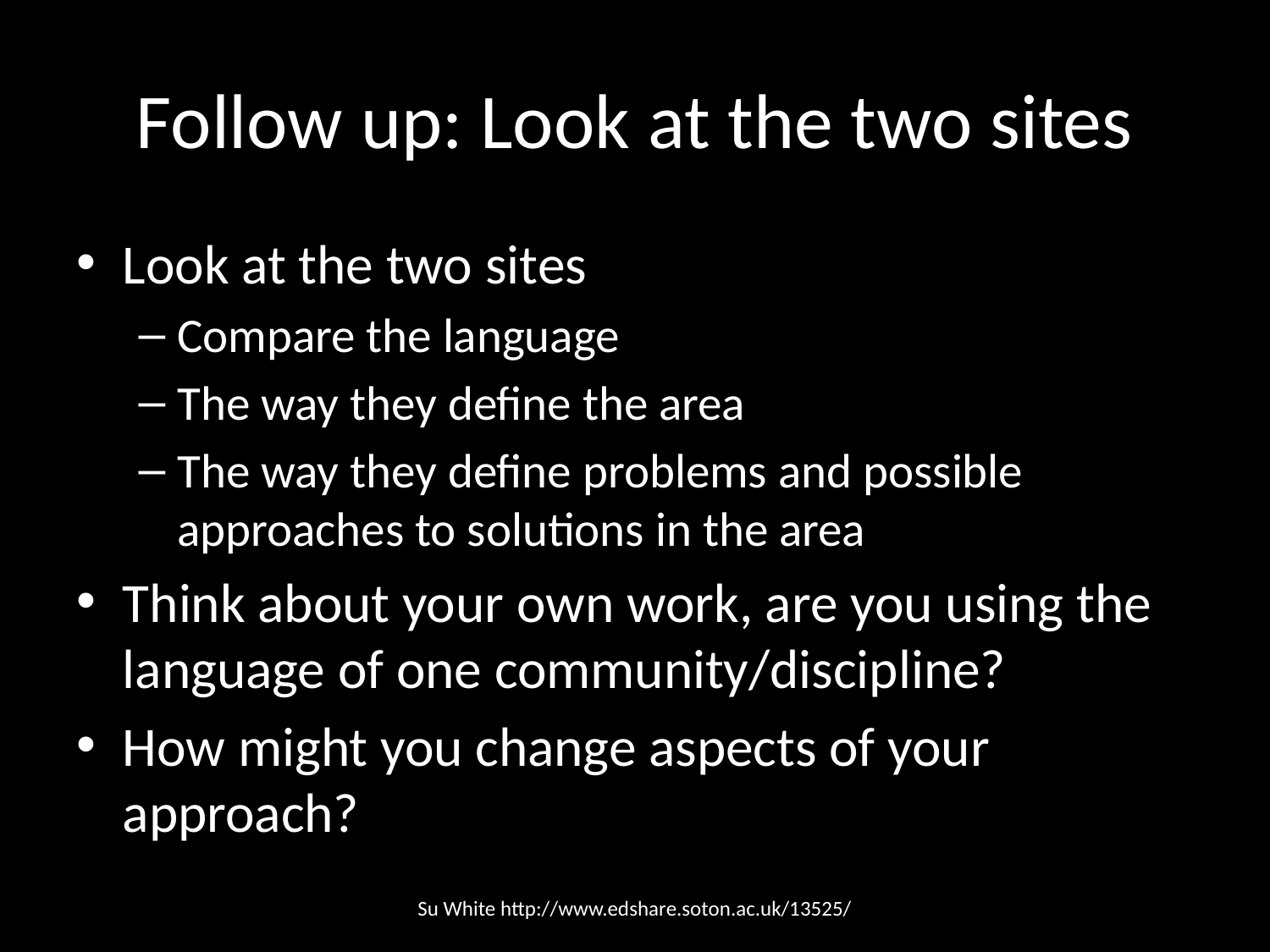

# Follow up: Look at the two sites
Look at the two sites
Compare the language
The way they define the area
The way they define problems and possible approaches to solutions in the area
Think about your own work, are you using the language of one community/discipline?
How might you change aspects of your approach?

Su White http://www.edshare.soton.ac.uk/13525/